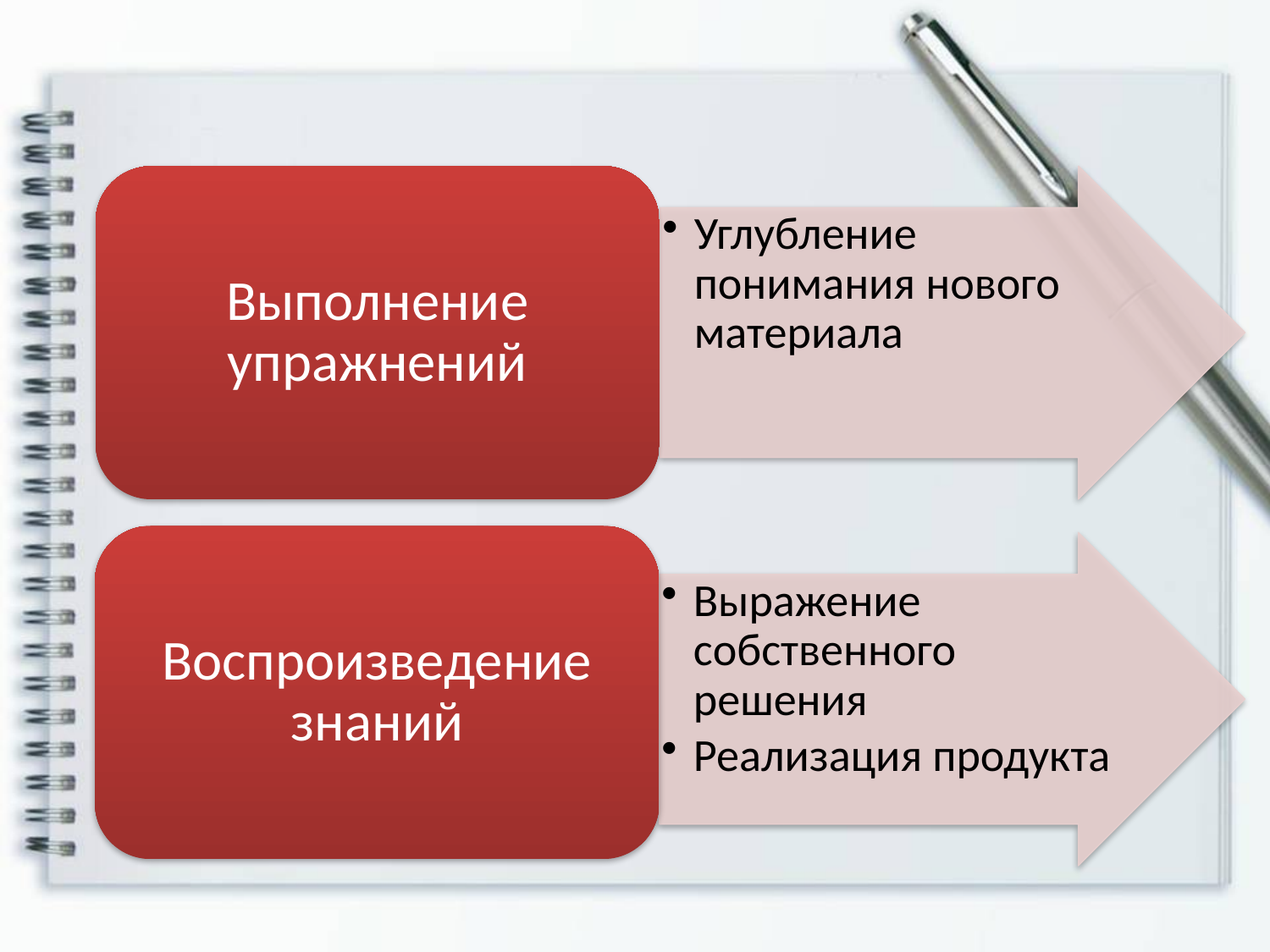

Углубление понимания нового материала
Выполнение упражнений
Выражение собственного решения
Реализация продукта
Воспроизведение знаний